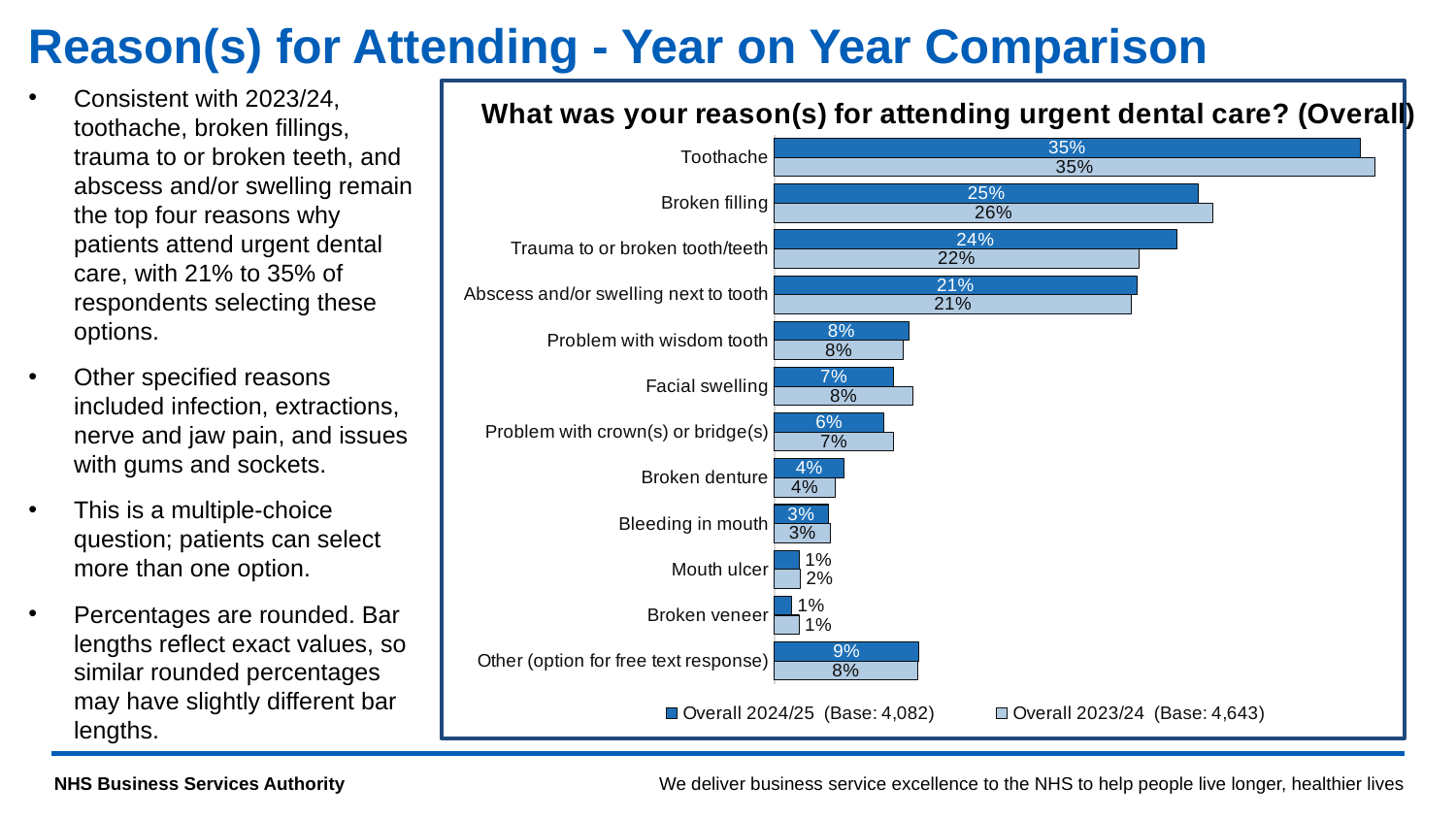

# Reason(s) for Attending - Year on Year Comparison

Consistent with 2023/24, toothache, broken fillings, trauma to or broken teeth, and abscess and/or swelling remain the top four reasons why patients attend urgent dental care, with 21% to 35% of respondents selecting these options.
Other specified reasons included infection, extractions, nerve and jaw pain, and issues with gums and sockets.
This is a multiple-choice question; patients can select more than one option.
Percentages are rounded. Bar lengths reflect exact values, so similar rounded percentages may have slightly different bar lengths.

### Chart: What was your reason(s) for attending urgent dental care? (Overall)

| Category | Overall 2023/24  (Base: 4,643) | Overall 2024/25  (Base: 4,082) |
|---|---|---|
| Other (option for free text response) | 0.08464354942924833 | 0.08549730524252817 |
| Broken veneer | 0.014645703209132027 | 0.0102890739833415 |
| Mouth ulcer | 0.015507215162610381 | 0.014698677119059285 |
| Bleeding in mouth | 0.033383588197286235 | 0.03184713375796178 |
| Broken denture | 0.035968124057721304 | 0.041401273885350316 |
| Problem with crown(s) or bridge(s) | 0.07042860219685548 | 0.06491915727584517 |
| Facial swelling | 0.08184363558044368 | 0.07055365017148457 |
| Problem with wisdom tooth | 0.07624380788283437 | 0.07937285644292014 |
| Abscess and/or swelling next to tooth | 0.21107042860219685 | 0.21411073003429693 |
| Trauma to or broken tooth/teeth | 0.21537798836958863 | 0.23762861342479177 |
| Broken filling | 0.25909972000861514 | 0.2506124448799608 |
| Toothache | 0.35494292483308204 | 0.34615384615384615 |